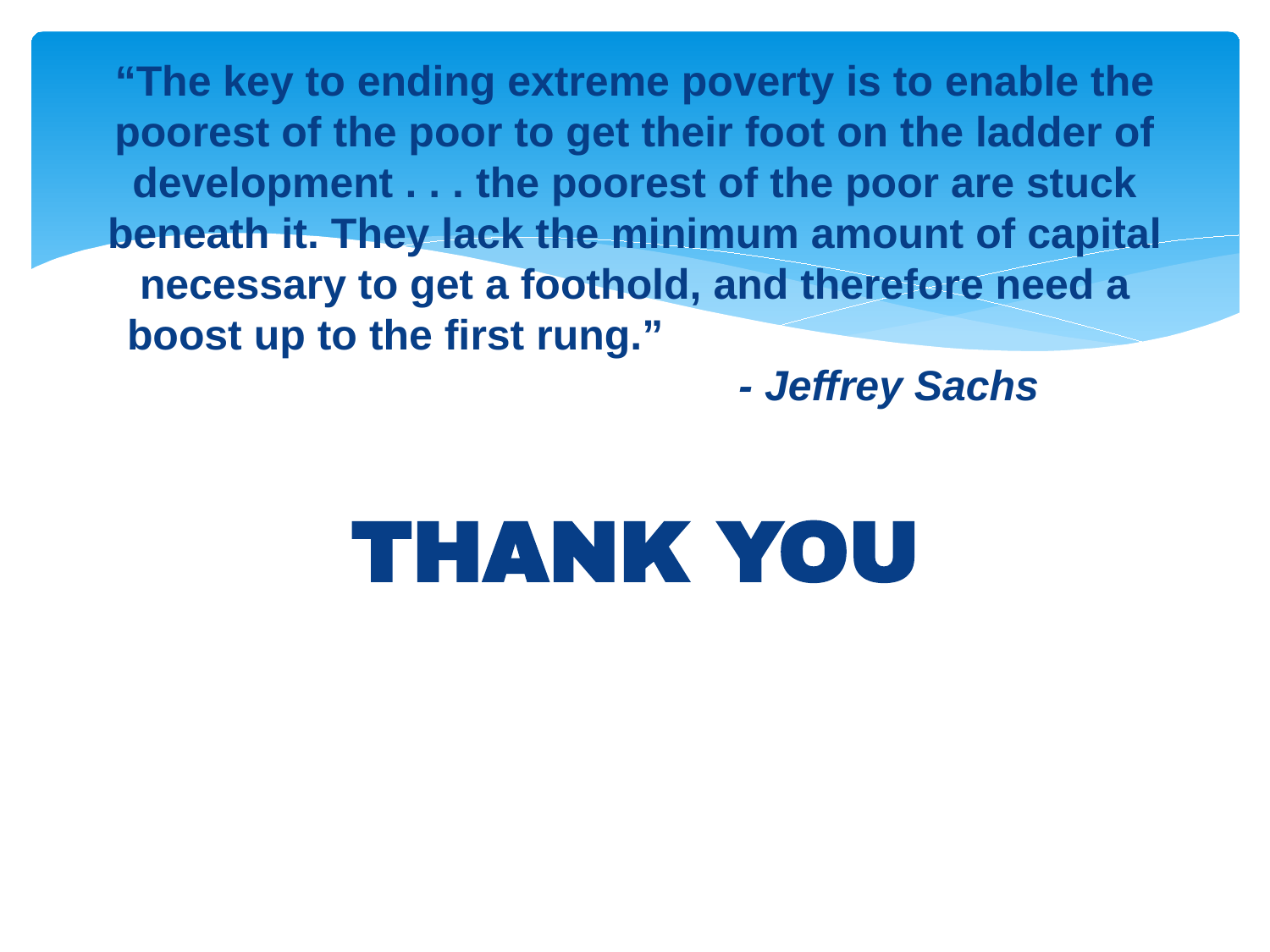

# “The key to ending extreme poverty is to enable the poorest of the poor to get their foot on the ladder of development . . . the poorest of the poor are stuck beneath it. They lack the minimum amount of capital necessary to get a foothold, and therefore need a boost up to the first rung.”                                        					- Jeffrey Sachs

THANK YOU